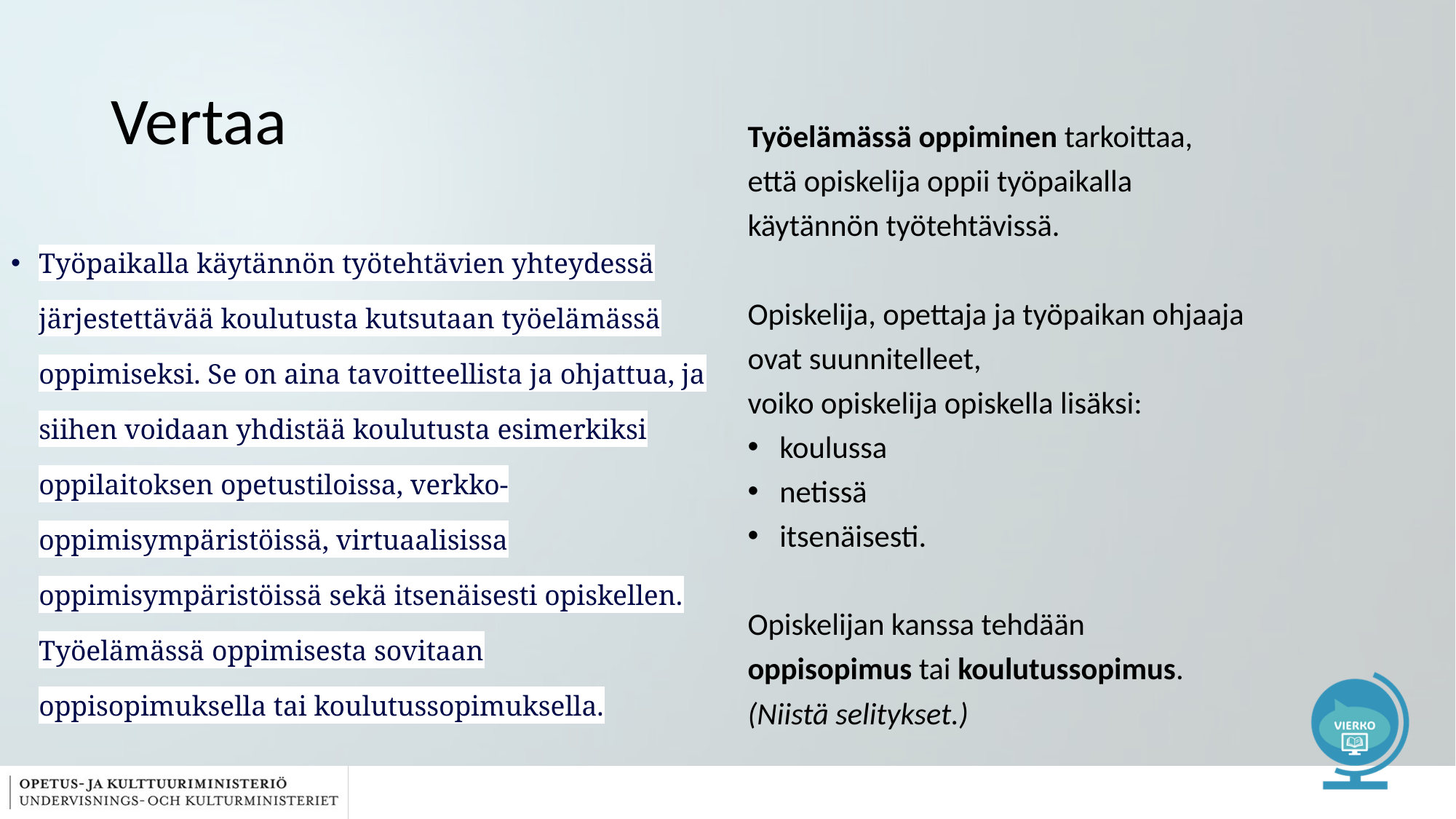

# Vertaa
Työelämässä oppiminen tarkoittaa,
että opiskelija oppii työpaikalla
käytännön työtehtävissä.

Opiskelija, opettaja ja työpaikan ohjaaja
ovat suunnitelleet,
voiko opiskelija opiskella lisäksi:
koulussa
netissä
itsenäisesti.

Opiskelijan kanssa tehdään
oppisopimus tai koulutussopimus.
(Niistä selitykset.)

Työpaikalla käytännön työtehtävien yhteydessä järjestettävää koulutusta kutsutaan työelämässä oppimiseksi. Se on aina tavoitteellista ja ohjattua, ja siihen voidaan yhdistää koulutusta esimerkiksi oppilaitoksen opetustiloissa, verkko-oppimisympäristöissä, virtuaalisissa oppimisympäristöissä sekä itsenäisesti opiskellen. Työelämässä oppimisesta sovitaan oppisopimuksella tai koulutussopimuksella.